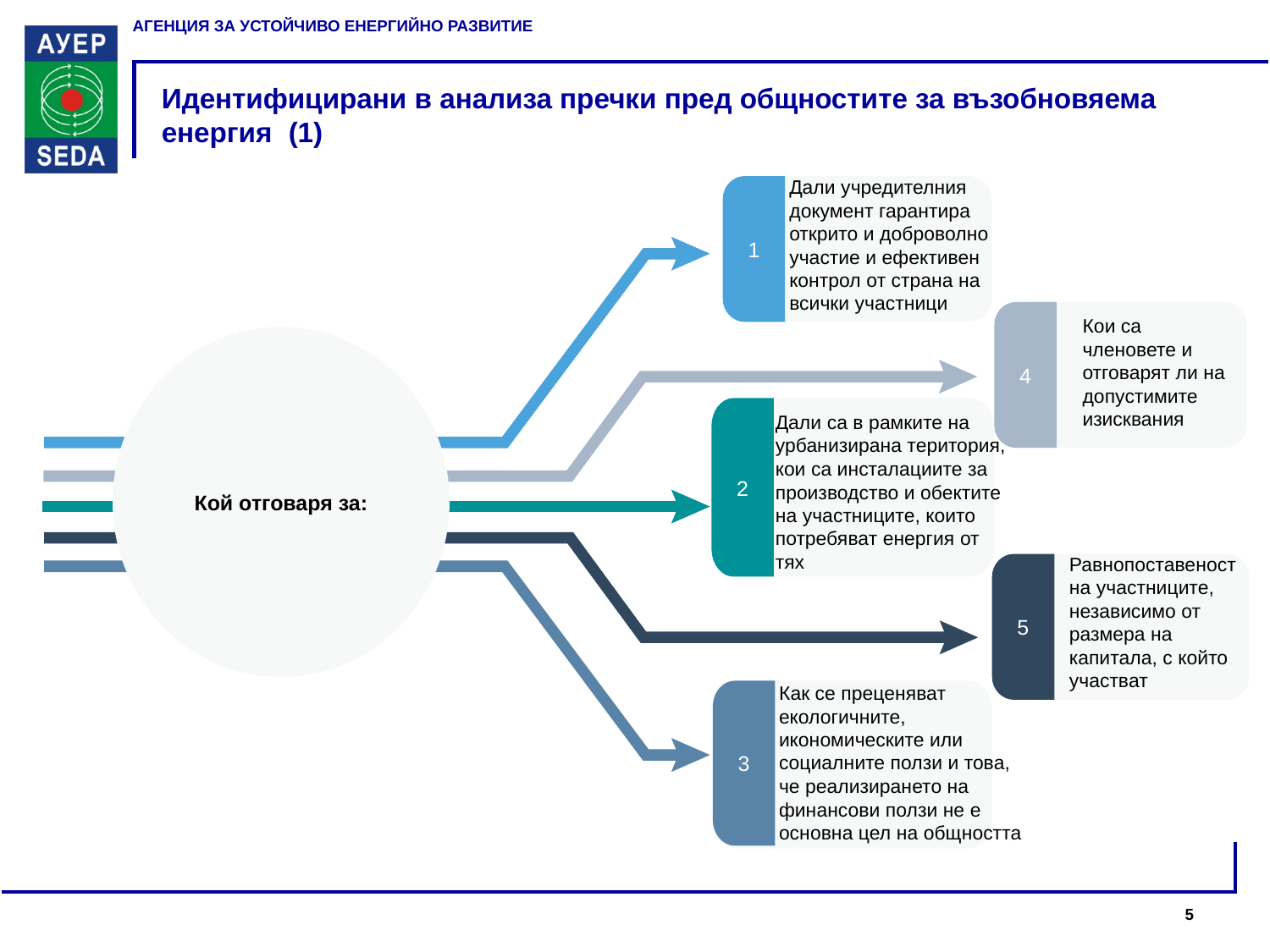

# Идентифицирани в анализа пречки пред общностите за възобновяема енергия	(1)

1
Дали учредителния документ гарантира открито и доброволно участие и ефективен контрол от страна на всички участници

4

Кой отговаря за:
Кои са членовете и отговарят ли на допустимите изисквания

2

Дали са в рамките на урбанизирана територия, кои са инсталациите за производство и обектите на участниците, които потребяват енергия от тях

5

Равнопоставеност на участниците, независимо от размера на капитала, с който участват

3
Как се преценяват екологичните, икономическите или социалните ползи и това, че реализирането на финансови ползи не е основнa цел на общността

5